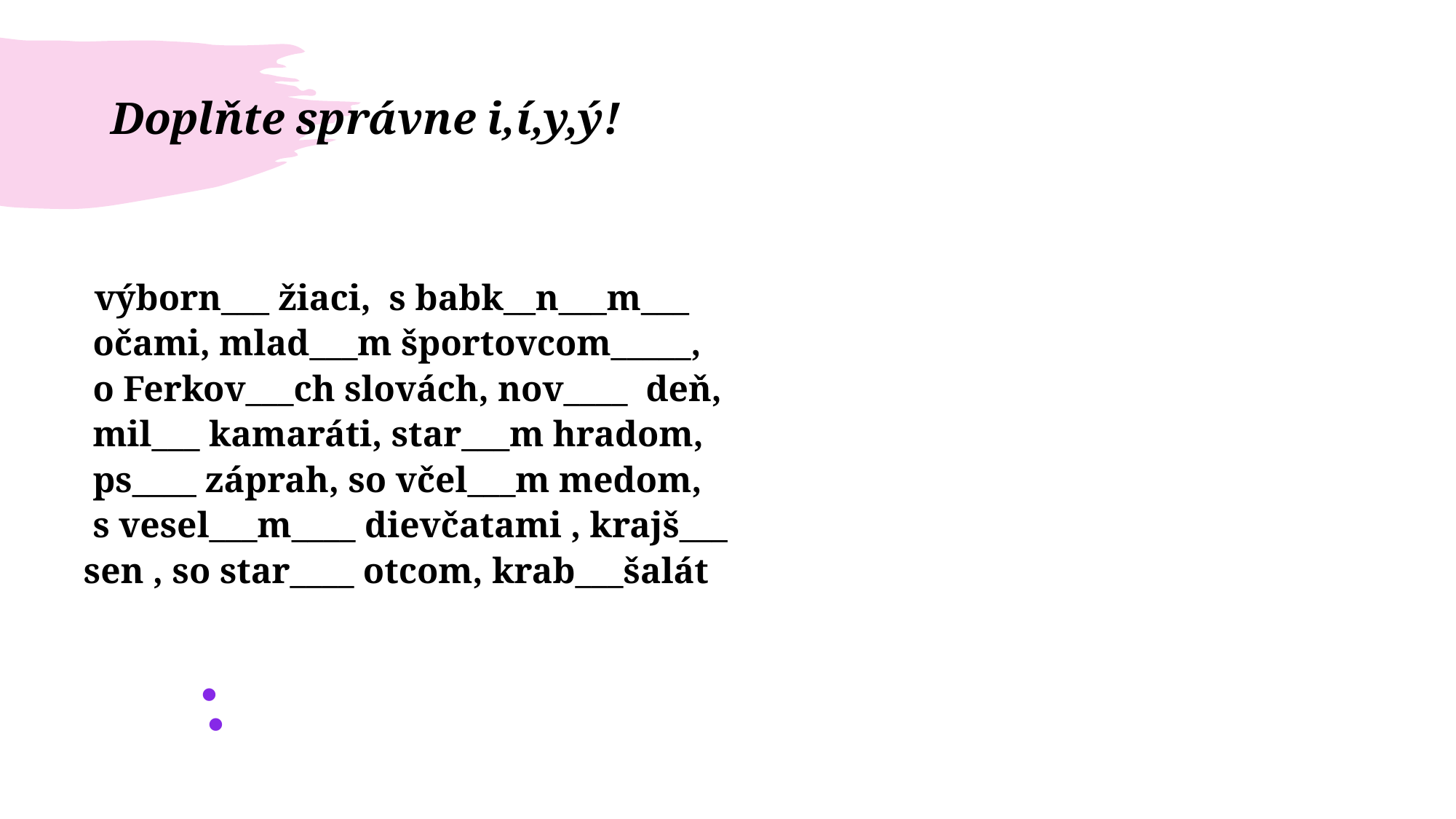

# Doplňte správne i,í,y,ý!
   výborn___ žiaci,  s babk__n___m___
 očami, mlad___m športovcom_____,
 o Ferkov___ch slovách, nov____  deň,
 mil___ kamaráti, star___m hradom,
 ps____ záprah, so včel___m medom,
 s vesel___m____ dievčatami , krajš___
sen , so star____ otcom, krab___šalát